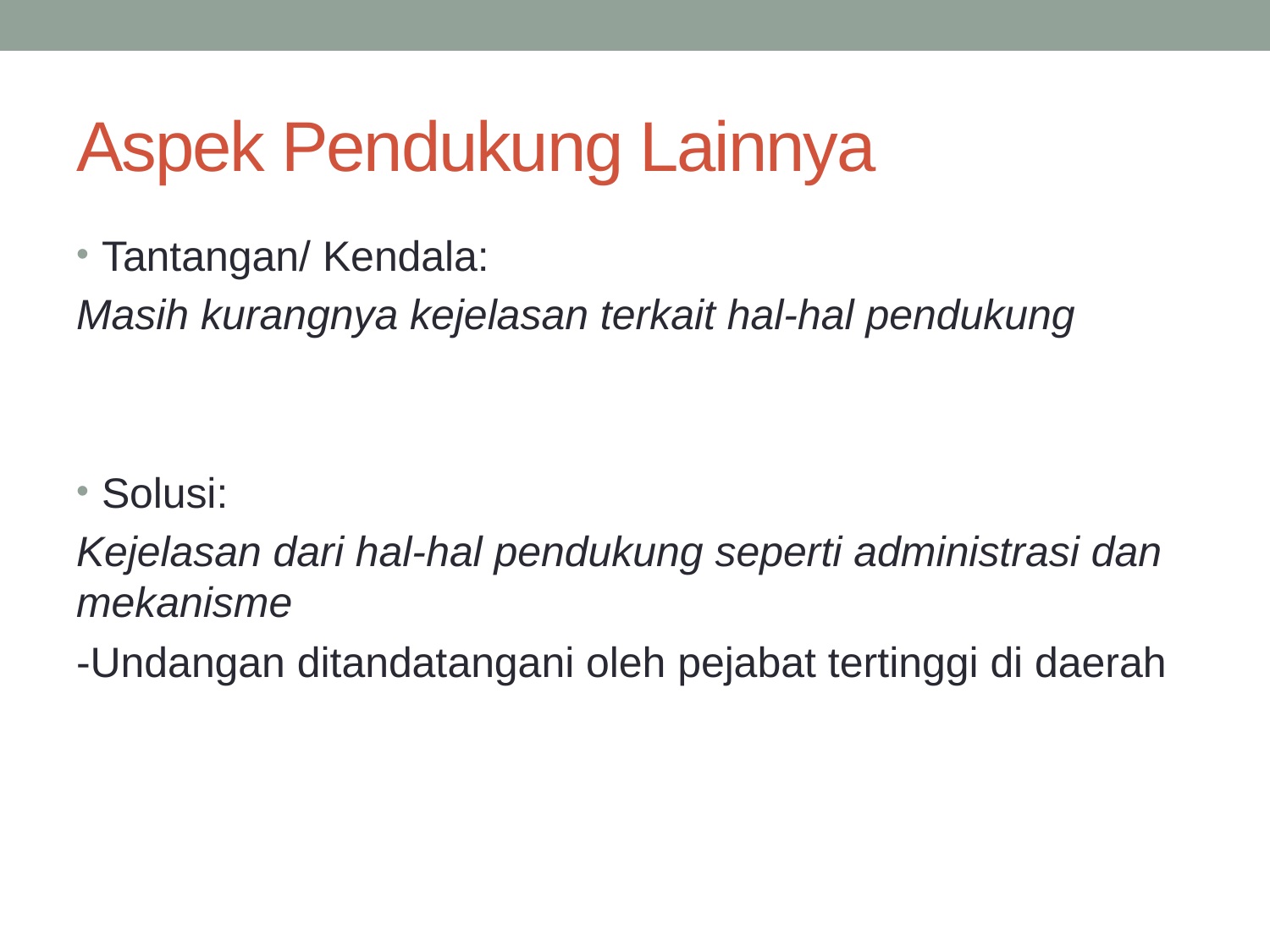

# Aspek Pendukung Lainnya
Tantangan/ Kendala:
Masih kurangnya kejelasan terkait hal-hal pendukung

Solusi:
Kejelasan dari hal-hal pendukung seperti administrasi dan mekanisme
-Undangan ditandatangani oleh pejabat tertinggi di daerah